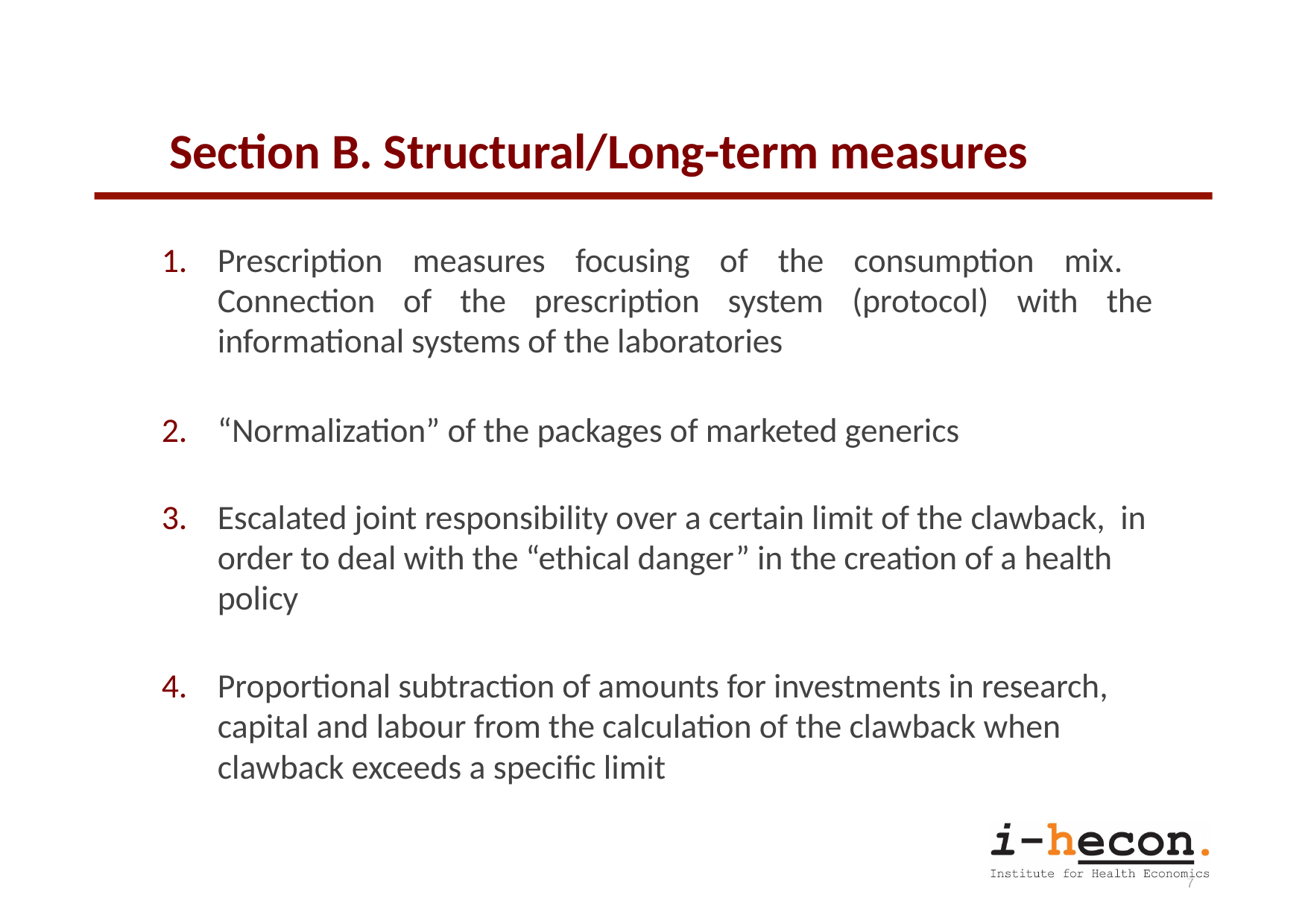

# Section Β. Structural/Long-term measures
Prescription measures focusing of the consumption mix.  Connection of the prescription system (protocol) with the informational systems of the laboratories

“Normalization” of the packages of marketed generics

Escalated joint responsibility over a certain limit of the clawback,  in order to deal with the “ethical danger” in the creation of a health policy

Proportional subtraction of amounts for investments in research, capital and labour from the calculation of the clawback when clawback exceeds a specific limit

27